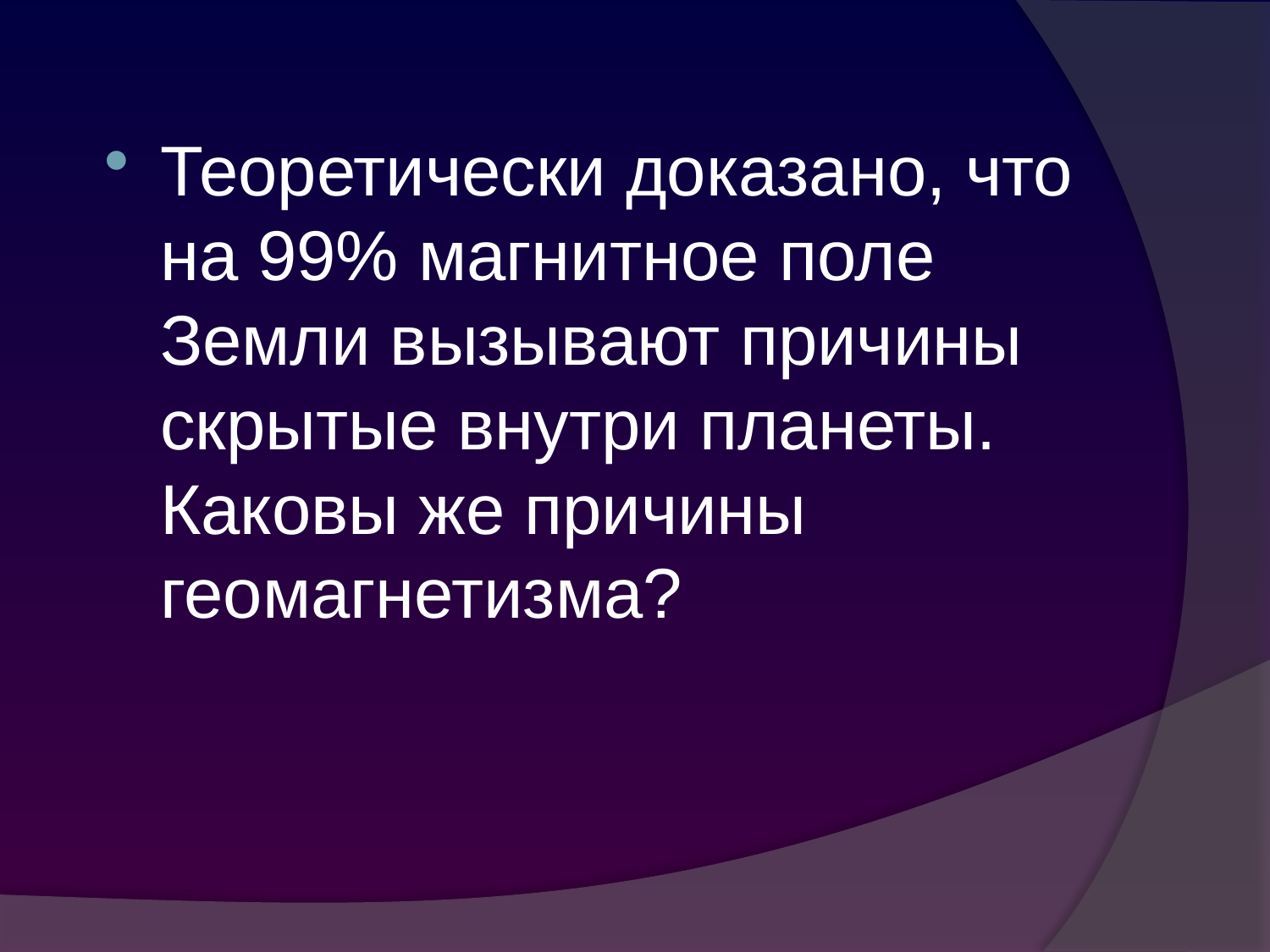

Теоретически доказано, что на 99% магнитное поле Земли вызывают причины скрытые внутри планеты. Каковы же причины геомагнетизма?